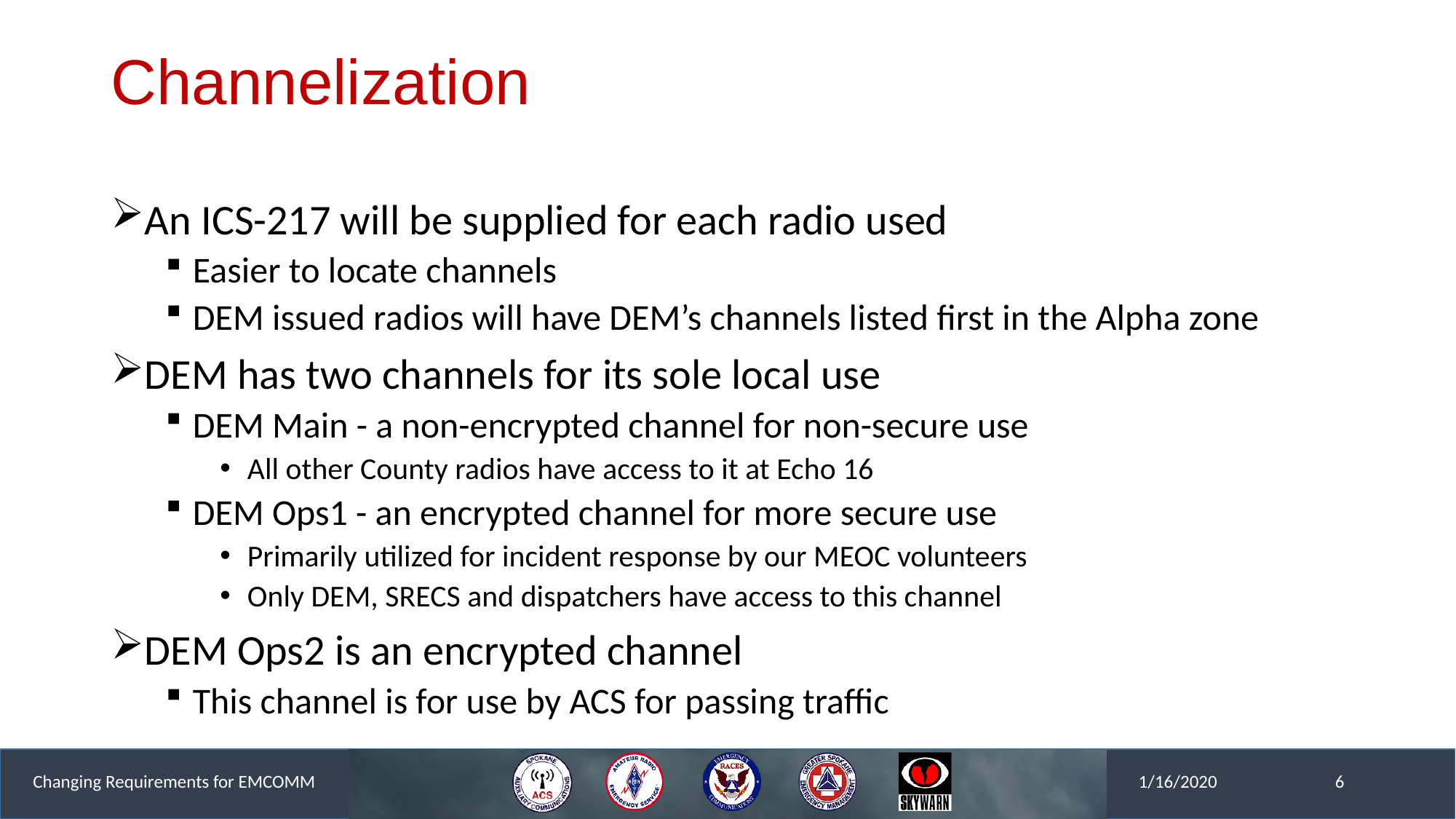

# Channelization
An ICS-217 will be supplied for each radio used
Easier to locate channels
DEM issued radios will have DEM’s channels listed first in the Alpha zone
DEM has two channels for its sole local use
DEM Main - a non-encrypted channel for non-secure use
All other County radios have access to it at Echo 16
DEM Ops1 - an encrypted channel for more secure use
Primarily utilized for incident response by our MEOC volunteers
Only DEM, SRECS and dispatchers have access to this channel
DEM Ops2 is an encrypted channel
This channel is for use by ACS for passing traffic

Changing Requirements for EMCOMM
6
1/16/2020